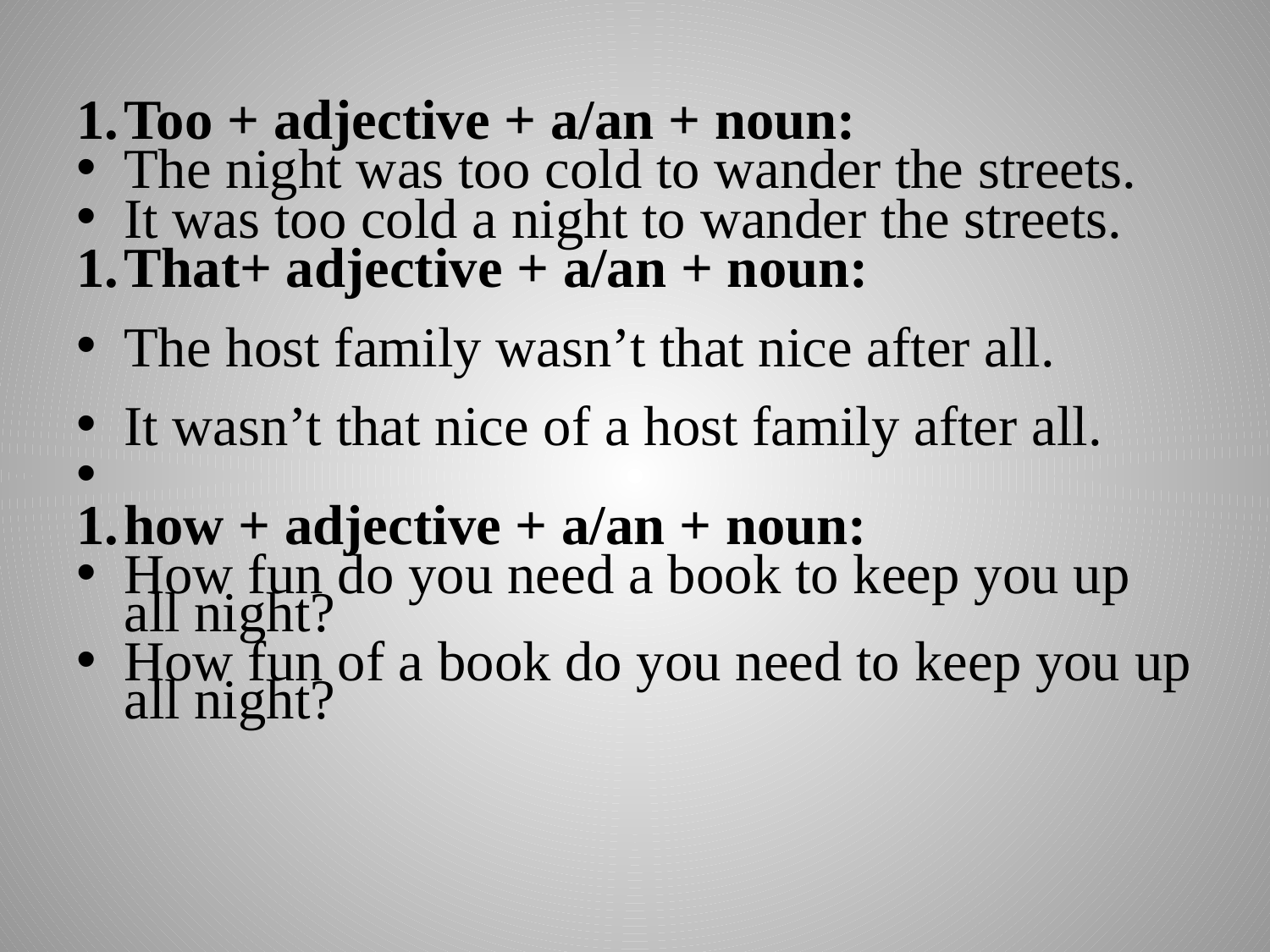

#
Too + adjective + a/an + noun:
The night was too cold to wander the streets.
It was too cold a night to wander the streets.
That+ adjective + a/an + noun:
The host family wasn’t that nice after all.
It wasn’t that nice of a host family after all.

how + adjective + a/an + noun:
How fun do you need a book to keep you up all night?
How fun of a book do you need to keep you up all night?